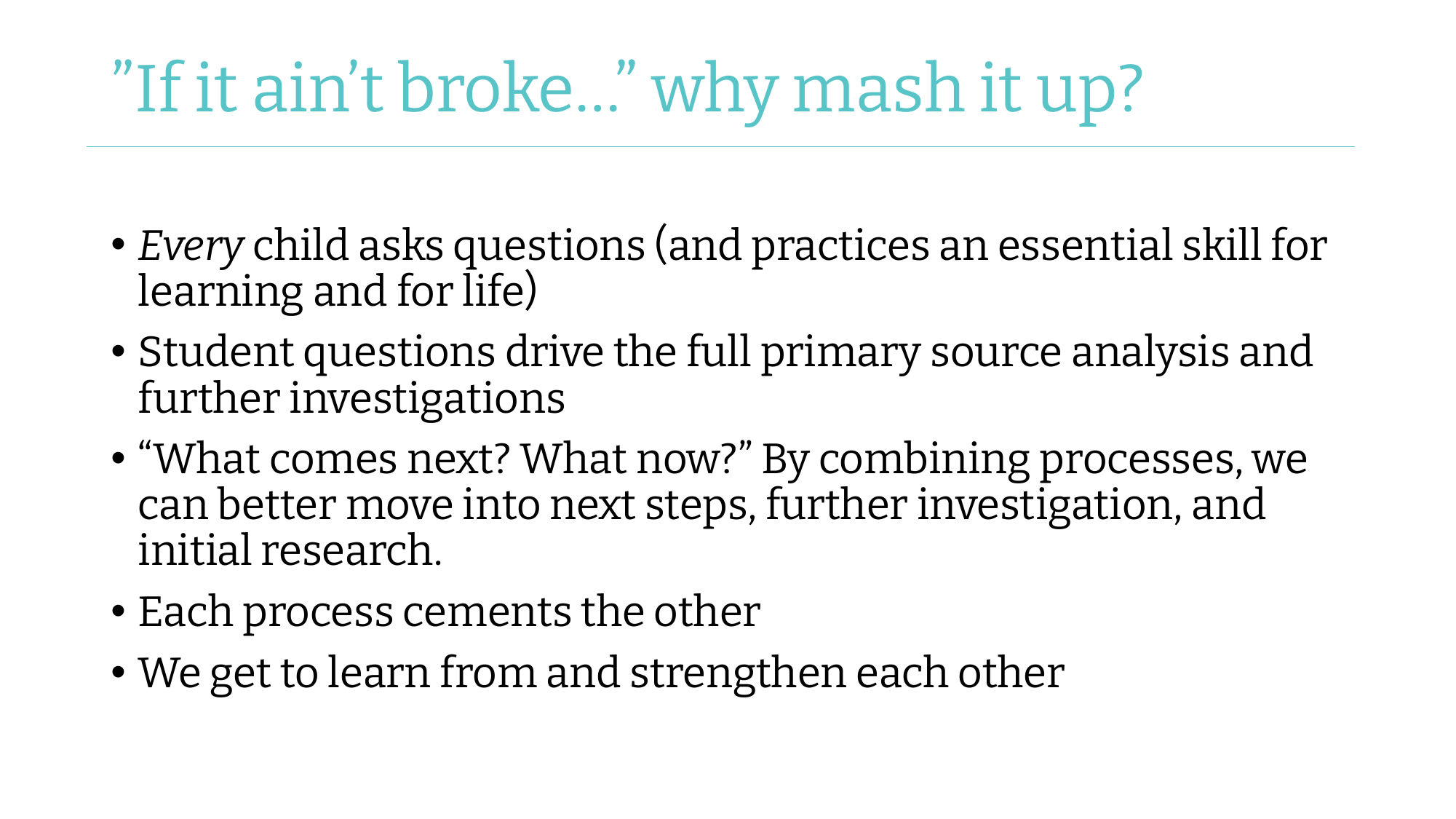

# ”If it ain’t broke…” why mash it up?
Every child asks questions (and practices an essential skill for learning and for life)
Student questions drive the full primary source analysis and further investigations
“What comes next? What now?” By combining processes, we can better move into next steps, further investigation, and initial research.
Each process cements the other
We get to learn from and strengthen each other